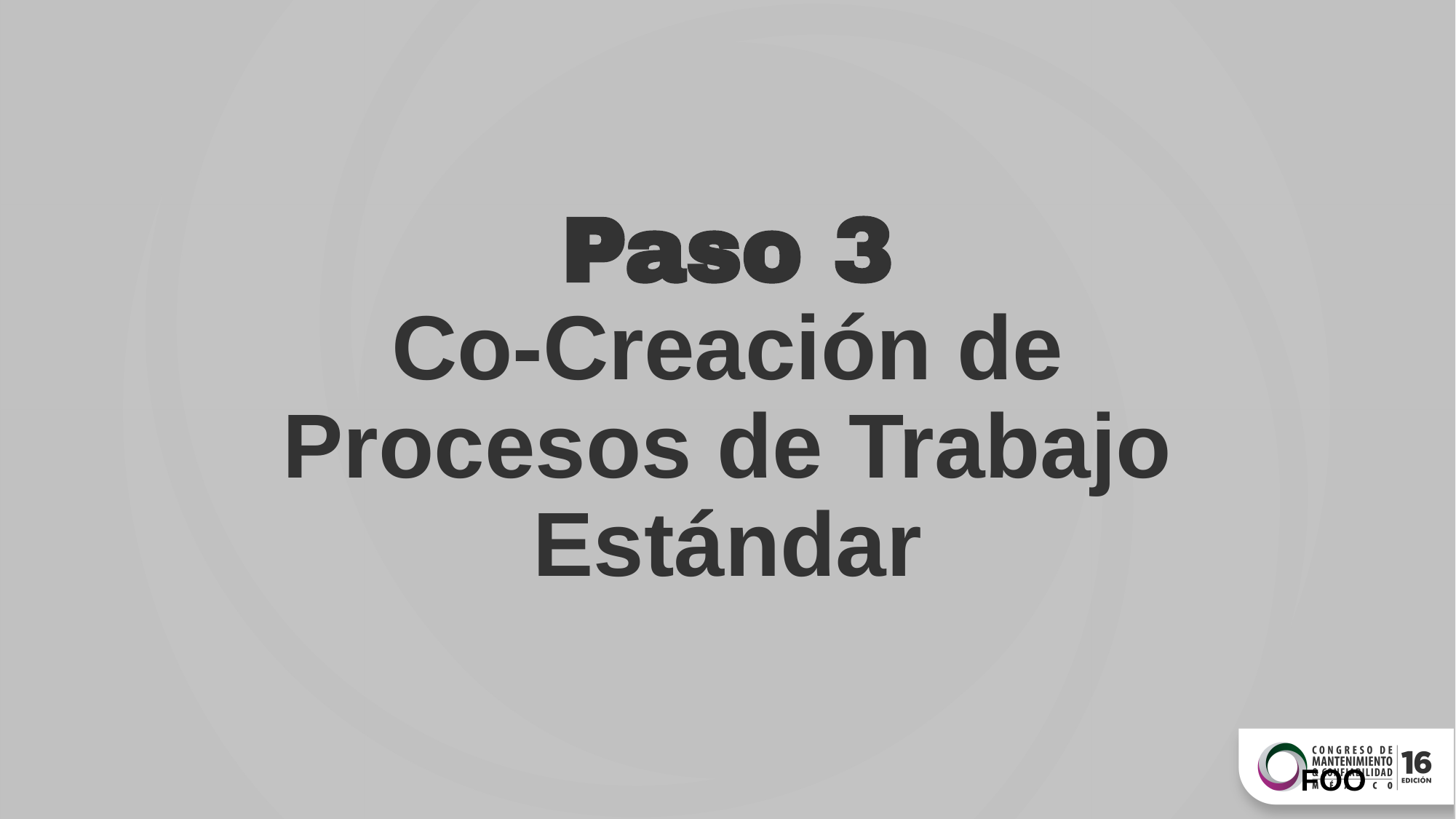

# Paso 3 Co-Creación de Procesos de Trabajo Estándar